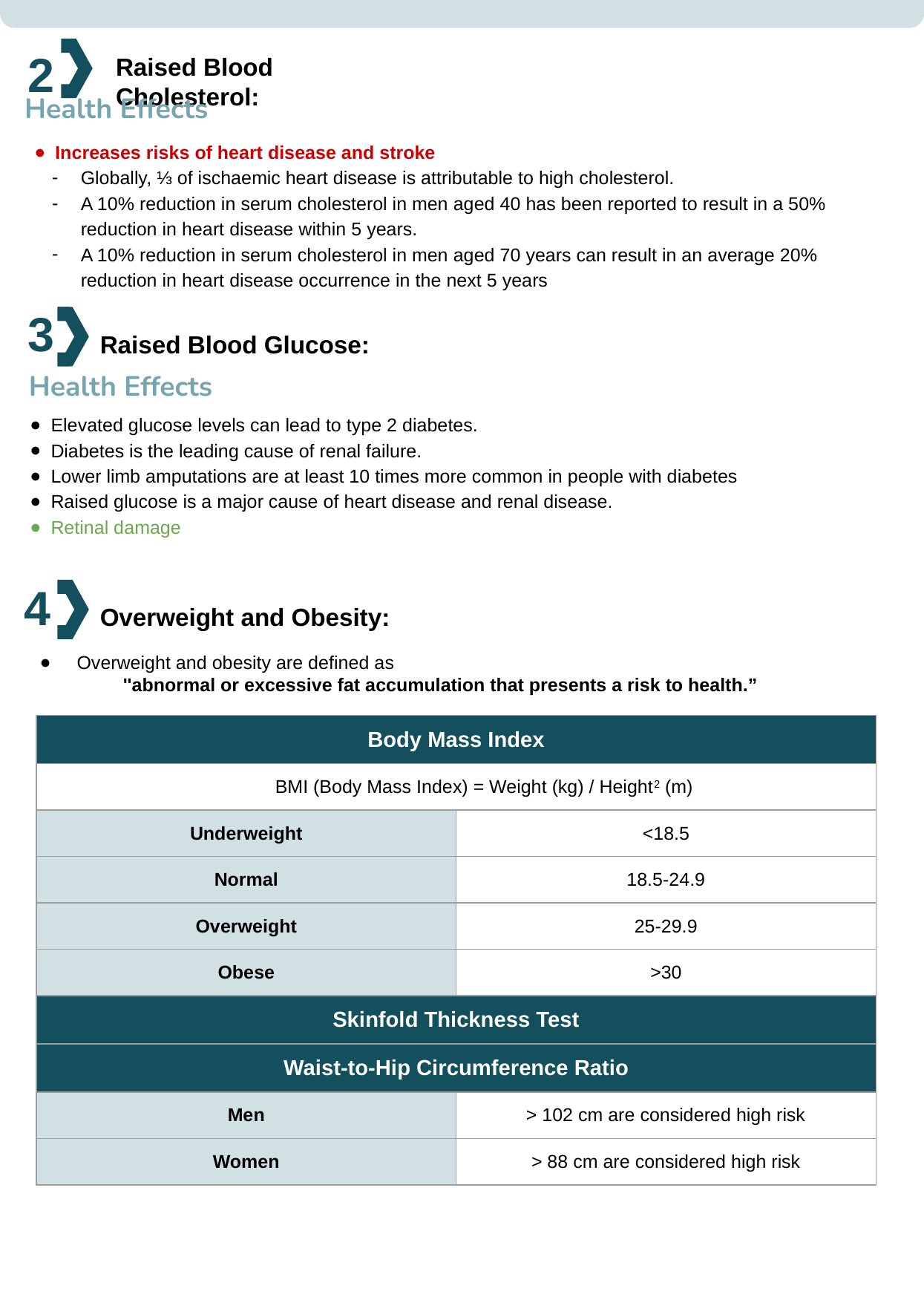

2
Raised Blood Cholesterol:
Health Effects
Increases risks of heart disease and stroke
Globally, ⅓ of ischaemic heart disease is attributable to high cholesterol.
A 10% reduction in serum cholesterol in men aged 40 has been reported to result in a 50% reduction in heart disease within 5 years.
A 10% reduction in serum cholesterol in men aged 70 years can result in an average 20% reduction in heart disease occurrence in the next 5 years

3

Raised Blood Glucose:
Health Effects
Elevated glucose levels can lead to type 2 diabetes.
Diabetes is the leading cause of renal failure.
Lower limb amputations are at least 10 times more common in people with diabetes
Raised glucose is a major cause of heart disease and renal disease.
Retinal damage

4
4

Overweight and Obesity:
Overweight and obesity are defined as
''abnormal or excessive fat accumulation that presents a risk to health.”
| Body Mass Index |  |
| --- | --- |
| BMI (Body Mass Index) = Weight (kg) / Height2 (m) |  |
| Underweight | <18.5 |
| Normal | 18.5-24.9 |
| Overweight | 25-29.9 |
| Obese | >30 |
| Skinfold Thickness Test |  |
| Waist-to-Hip Circumference Ratio |  |
| Men | > 102 cm are considered high risk |
| Women | > 88 cm are considered high risk |